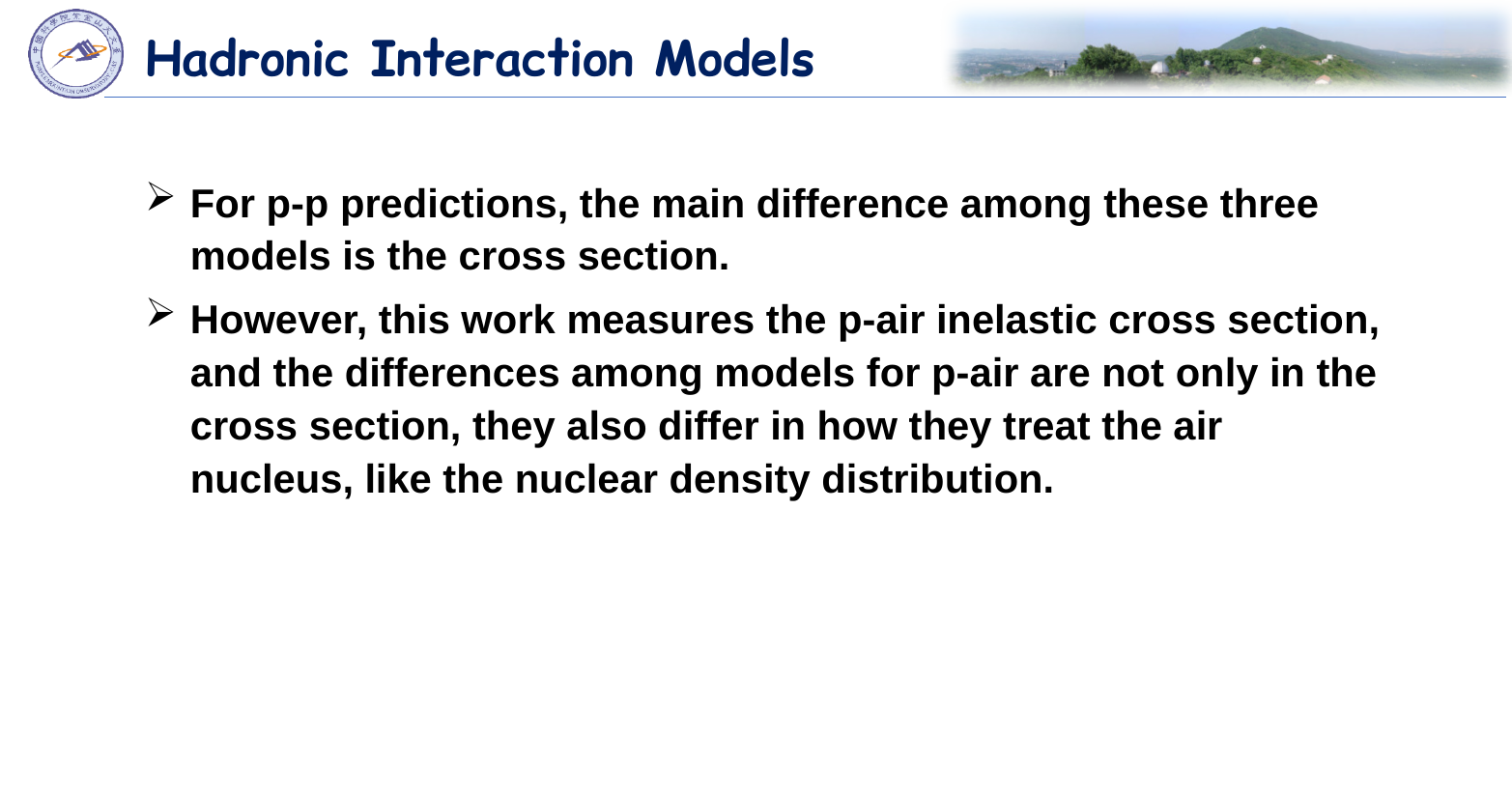

# Hadronic Interaction Models
For p-p predictions, the main difference among these three models is the cross section.
However, this work measures the p-air inelastic cross section, and the differences among models for p-air are not only in the cross section, they also differ in how they treat the air nucleus, like the nuclear density distribution.
26